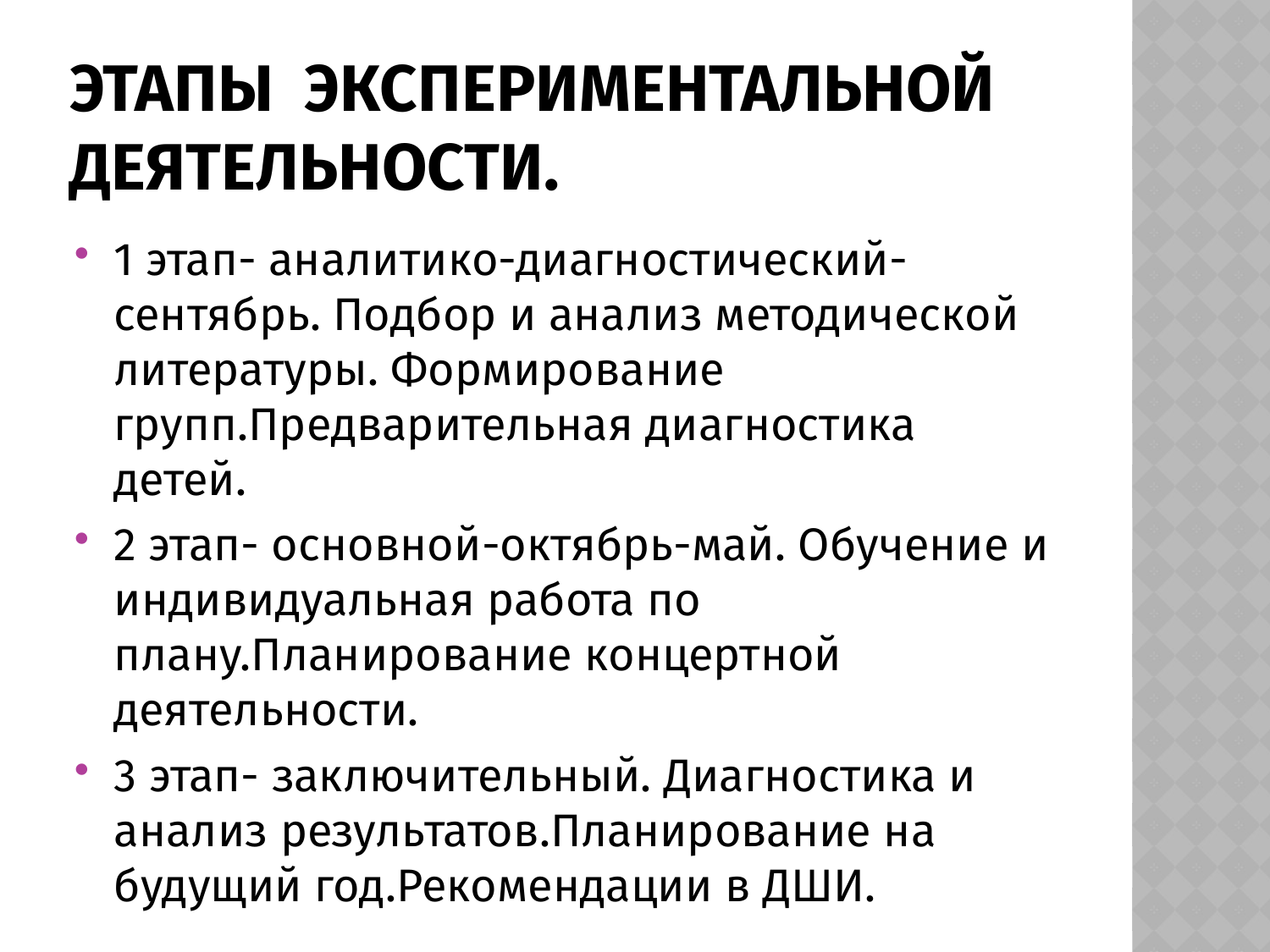

# Этапы  экспериментальной деятельности.
1 этап- аналитико-диагностический-сентябрь. Подбор и анализ методической литературы. Формирование групп.Предварительная диагностика детей.
2 этап- основной-октябрь-май. Обучение и индивидуальная работа по плану.Планирование концертной деятельности.
3 этап- заключительный. Диагностика и анализ результатов.Планирование на будущий год.Рекомендации в ДШИ.